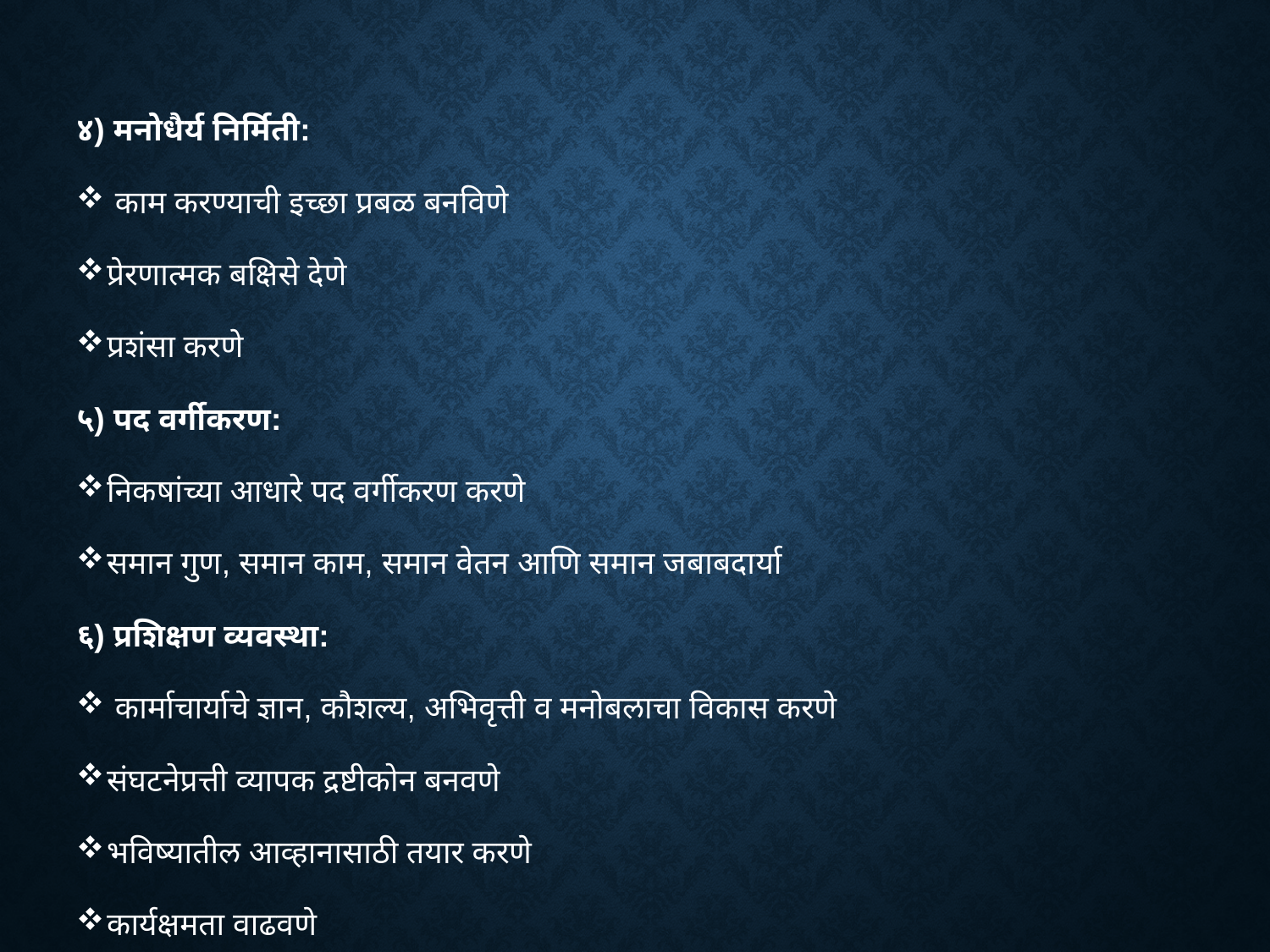

४) मनोधैर्य निर्मिती:
 काम करण्याची इच्छा प्रबळ बनविणे
प्रेरणात्मक बक्षिसे देणे
प्रशंसा करणे
५) पद वर्गीकरण:
निकषांच्या आधारे पद वर्गीकरण करणे
समान गुण, समान काम, समान वेतन आणि समान जबाबदार्या
६) प्रशिक्षण व्यवस्था:
 कार्माचार्याचे ज्ञान, कौशल्य, अभिवृत्ती व मनोबलाचा विकास करणे
संघटनेप्रत्ती व्यापक द्रष्टीकोन बनवणे
भविष्यातील आव्हानासाठी तयार करणे
कार्यक्षमता वाढवणे